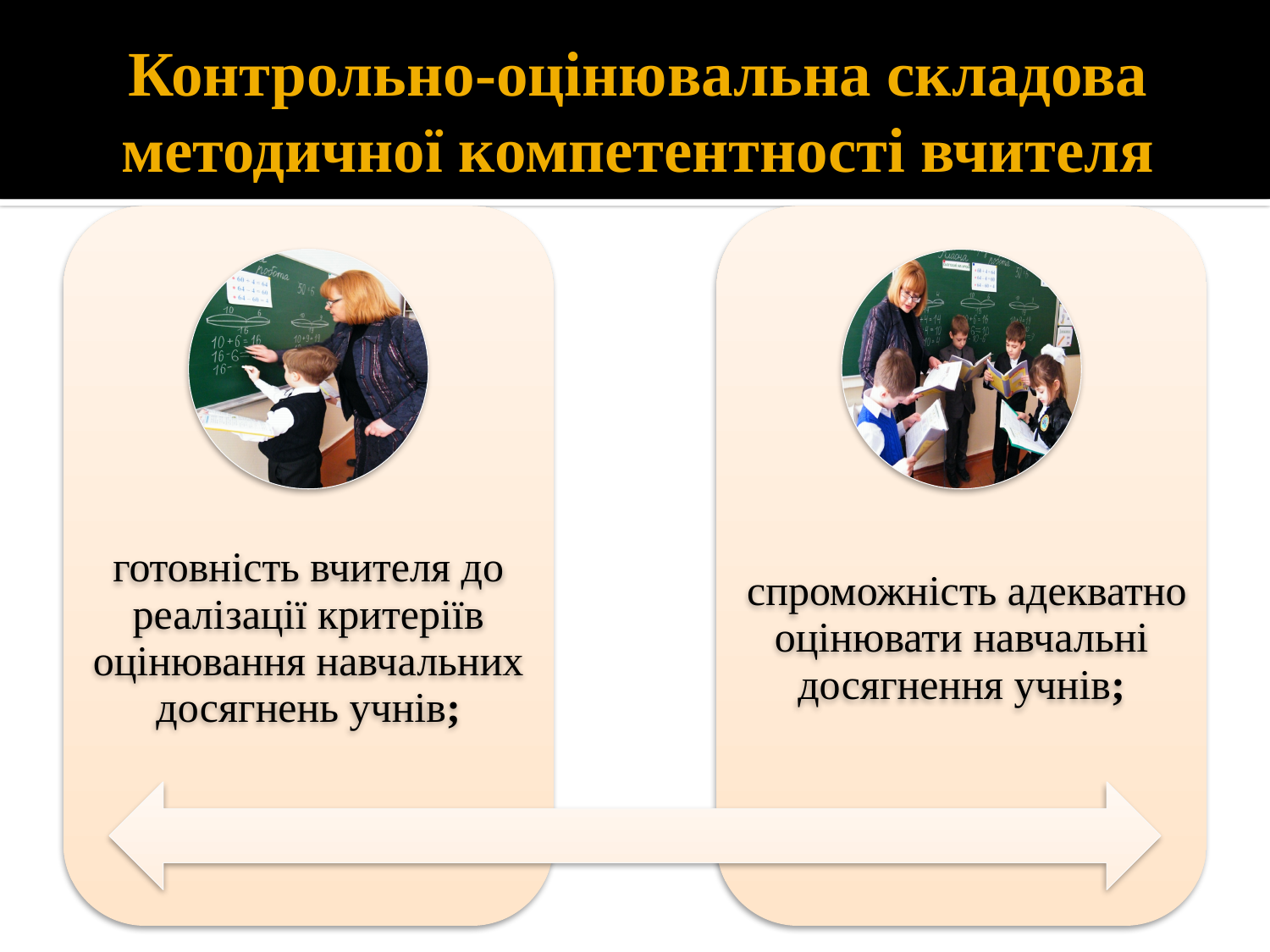

# Контрольно-оцінювальна складова методичної компетентності вчителя
 спроможність адекватно оцінювати навчальні досягнення учнів;
готовність вчителя до реалізації критеріїв оцінювання навчальних досягнень учнів;